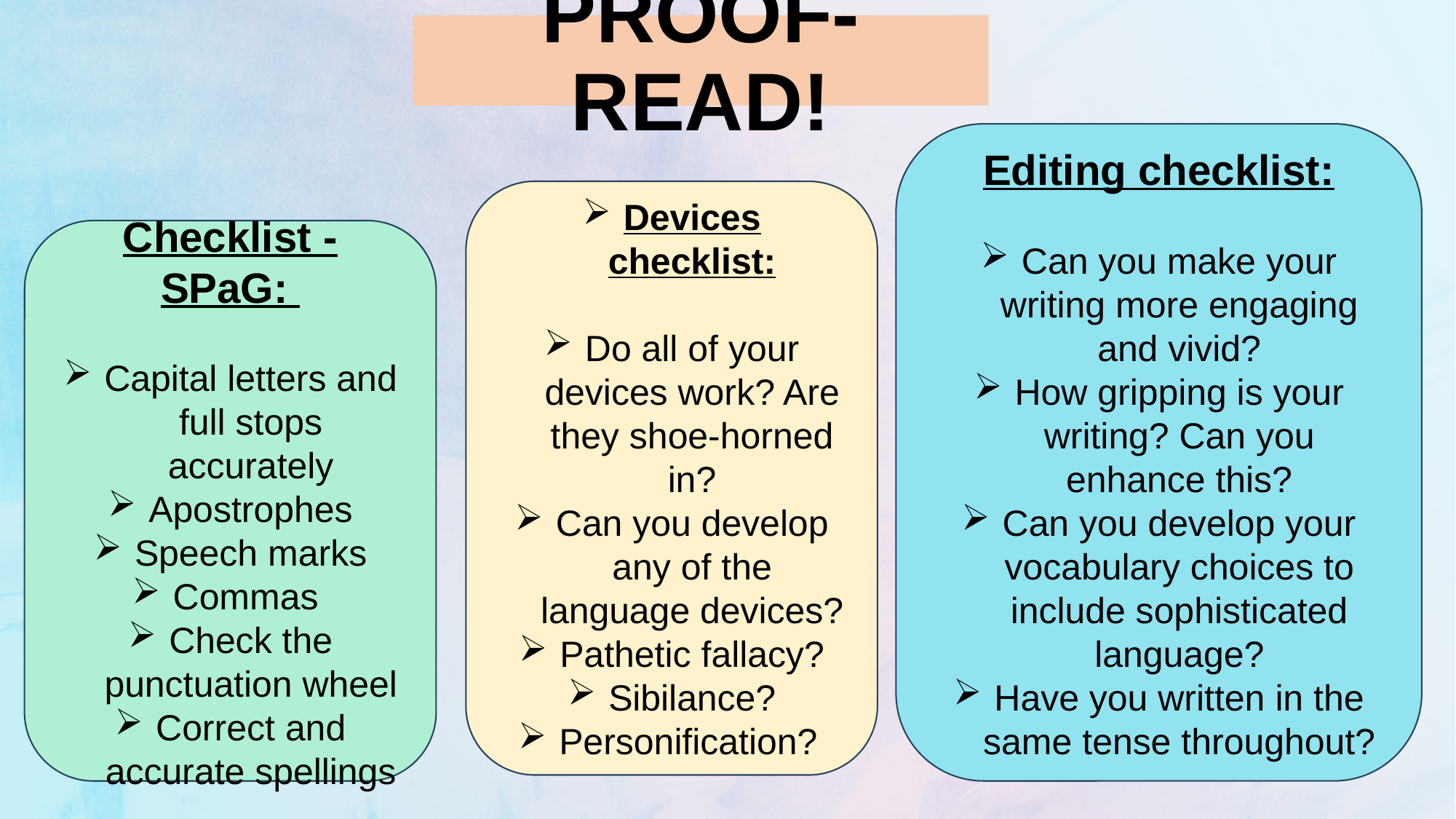

# PROOF-READ!
Editing checklist:

Can you make your writing more engaging and vivid?
How gripping is your writing? Can you enhance this?
Can you develop your vocabulary choices to include sophisticated language?
Have you written in the same tense throughout?
Devices checklist:

Do all of your devices work? Are they shoe-horned in?
Can you develop any of the language devices?
Pathetic fallacy?
Sibilance?
Personification?
Checklist - SPaG:

Capital letters and full stops accurately
Apostrophes
Speech marks
Commas
Check the punctuation wheel
Correct and accurate spellings